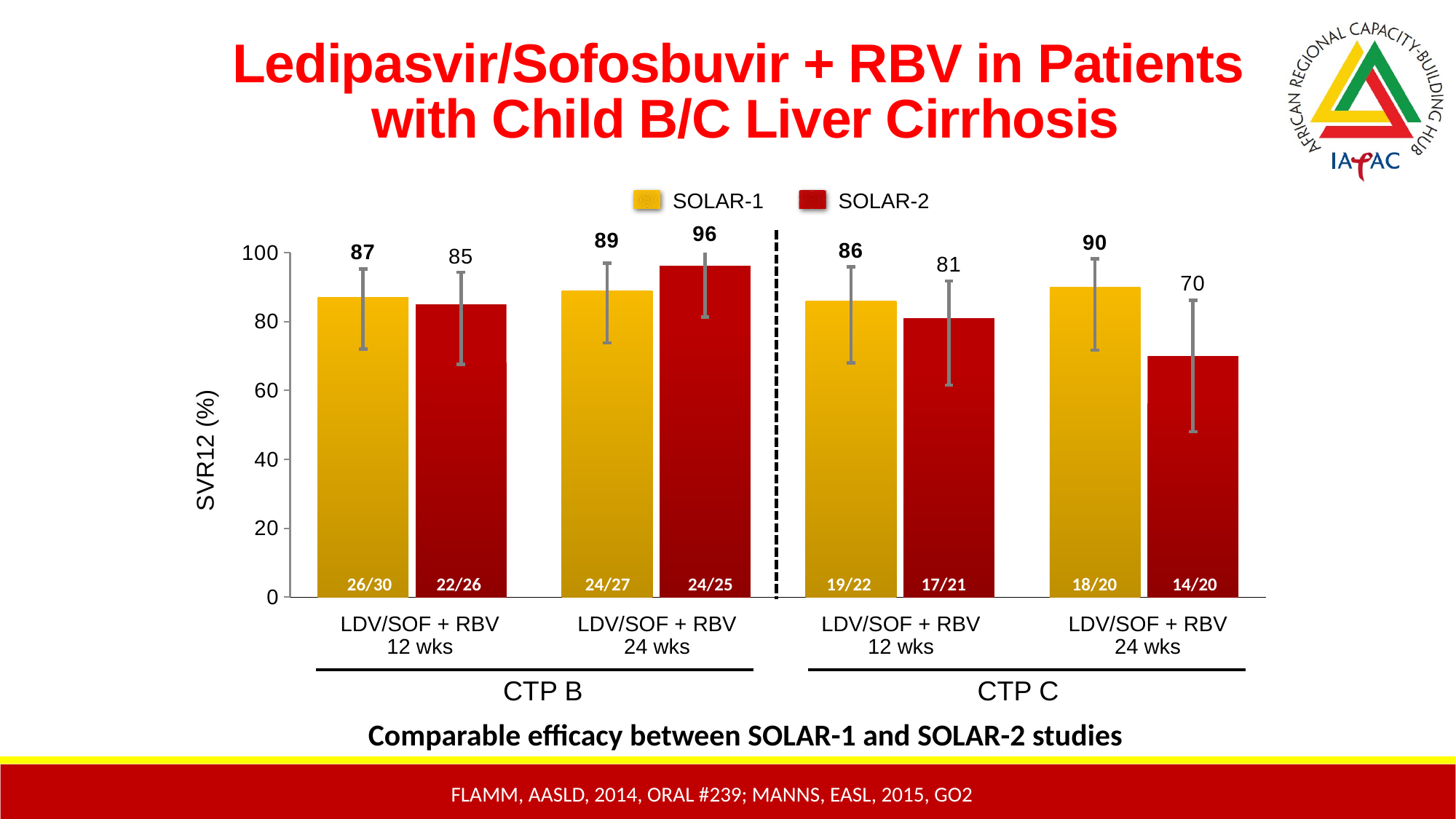

Ledipasvir/Sofosbuvir + RBV in Patients
with Child B/C Liver Cirrhosis
SOLAR-1
SOLAR-2

### Chart

| Category | Solar-1 | Solar-2 |
|---|---|---|
| 12 | 87.0 | 85.0 |
| 24 | 89.0 | 96.0 |
| 12 | 86.0 | 81.0 |
| 24 | 90.0 | 70.0 |
SVR12 (%)
26/30
22/26
24/27
24/25
19/22
17/21
18/20
14/20
LDV/SOF + RBV
12 wks
LDV/SOF + RBV
24 wks
LDV/SOF + RBV
12 wks
LDV/SOF + RBV
24 wks
CTP B
CTP C
Comparable efficacy between SOLAR-1 and SOLAR-2 studies
Flamm, AASLD, 2014, Oral #239; Manns, EASL, 2015, GO2